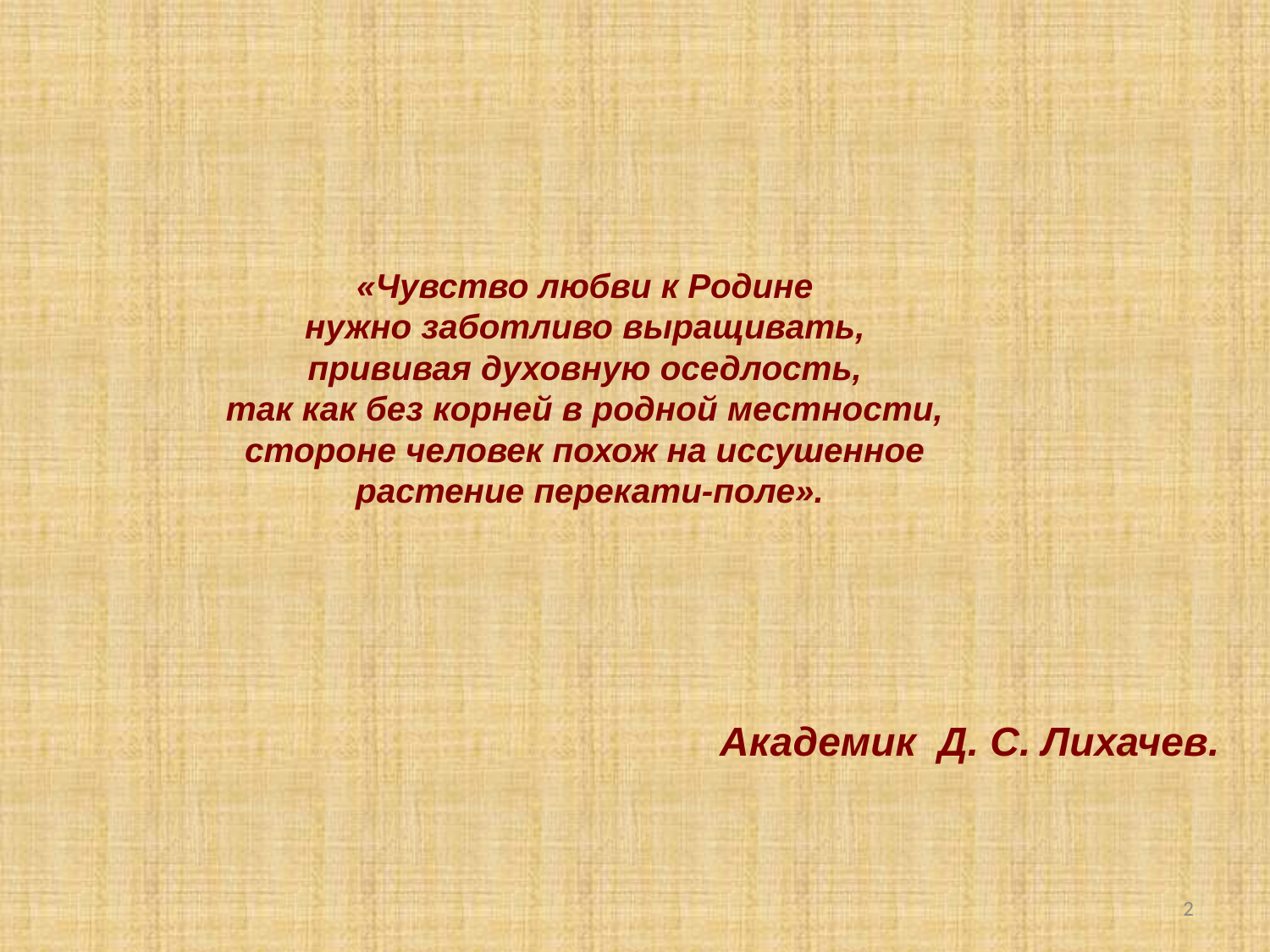

# «Чувство любви к Родине нужно заботливо выращивать,  прививая духовную оседлость,  так как без корней в родной местности,  стороне человек похож на иссушенное  растение перекати-поле».
Академик  Д. С. Лихачев.
2